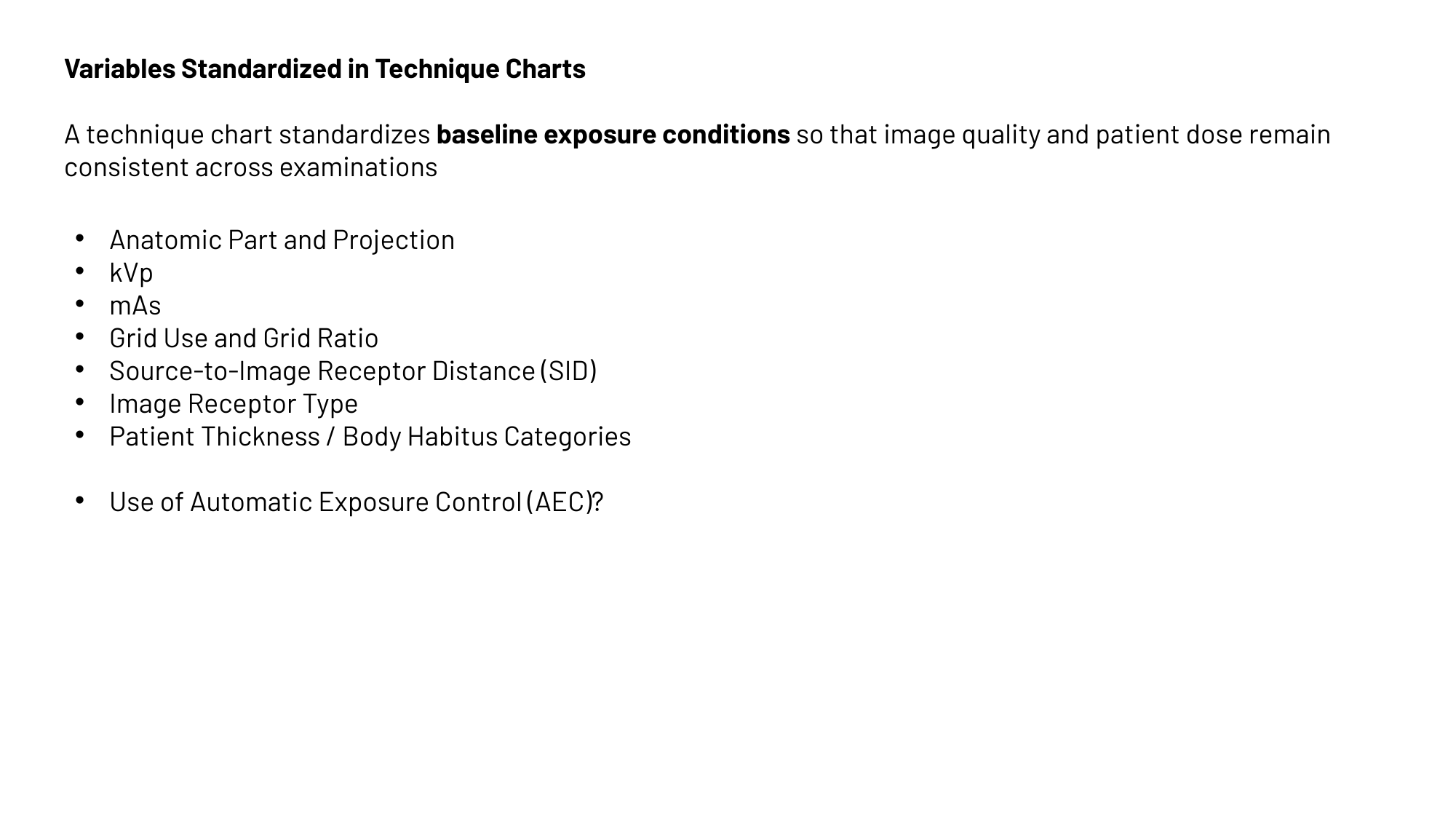

Variables Standardized in Technique Charts

A technique chart standardizes baseline exposure conditions so that image quality and patient dose remain consistent across examinations
Anatomic Part and Projection
kVp
mAs
Grid Use and Grid Ratio
Source-to-Image Receptor Distance (SID)
Image Receptor Type
Patient Thickness / Body Habitus Categories

Use of Automatic Exposure Control (AEC)?